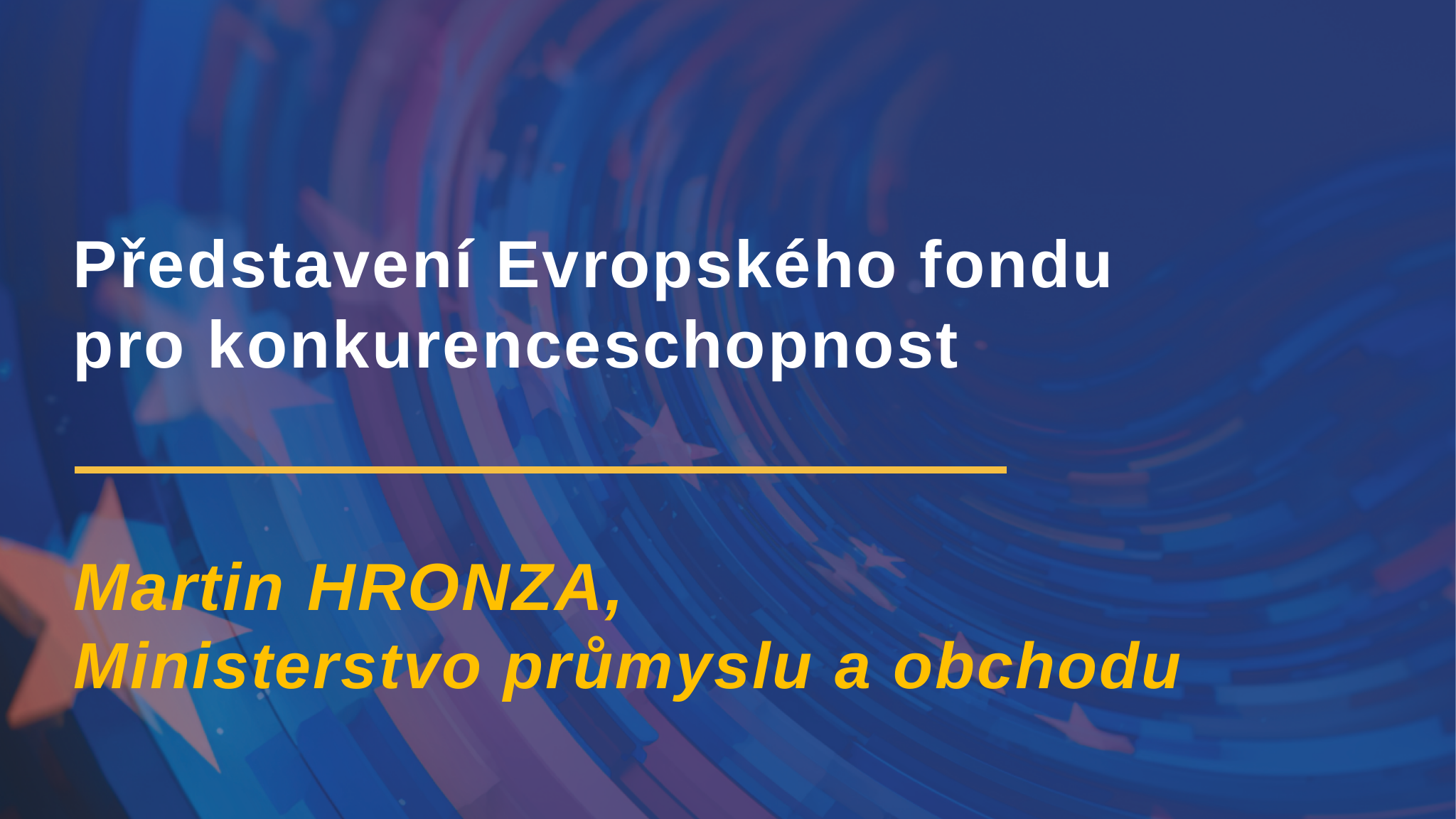

# Představení Evropského fondu pro konkurenceschopnost
Martin HRONZA, 
Ministerstvo průmyslu a obchodu